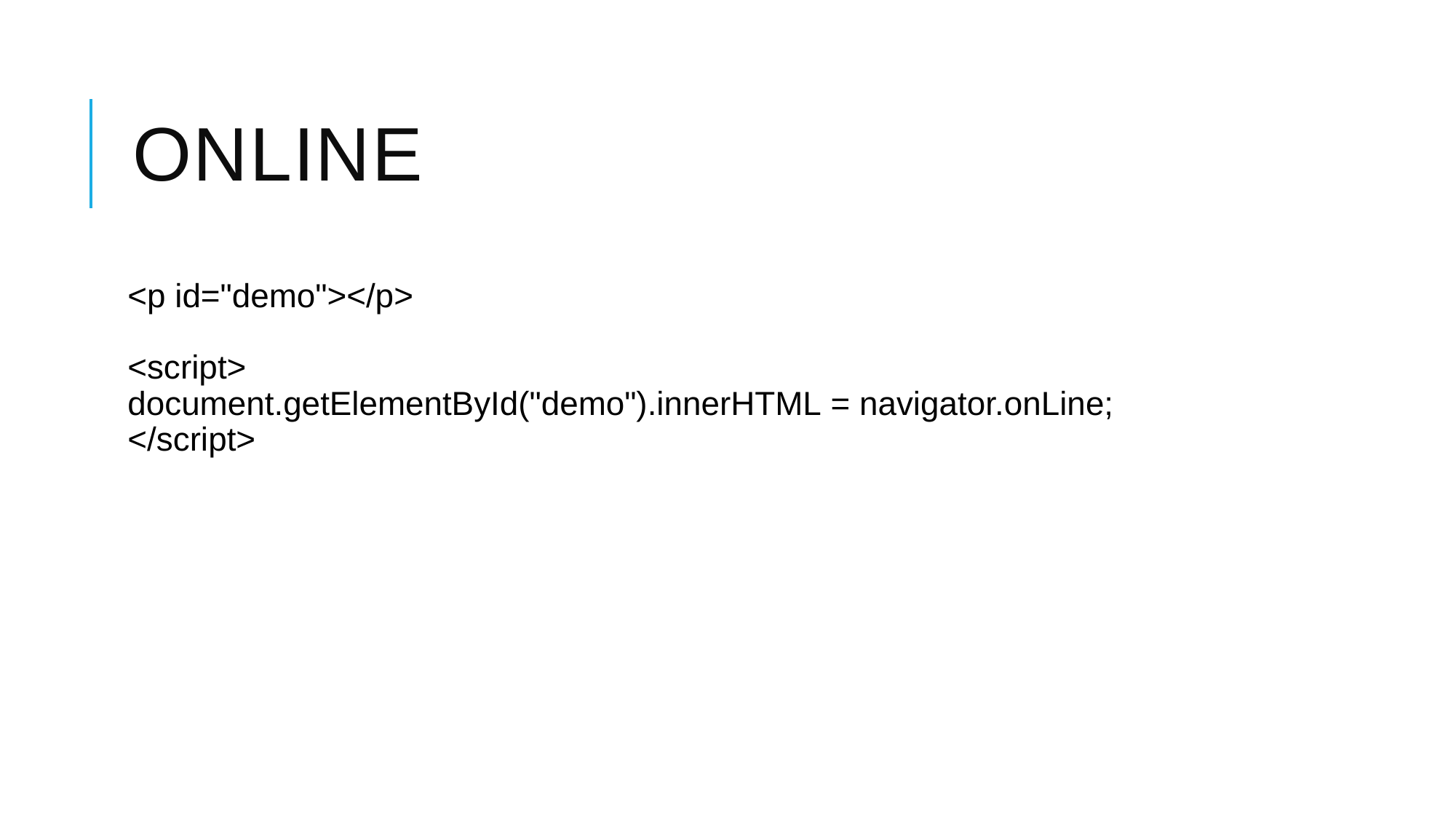

# Online
<p id="demo"></p>
<script>
document.getElementById("demo").innerHTML = navigator.onLine;
</script>